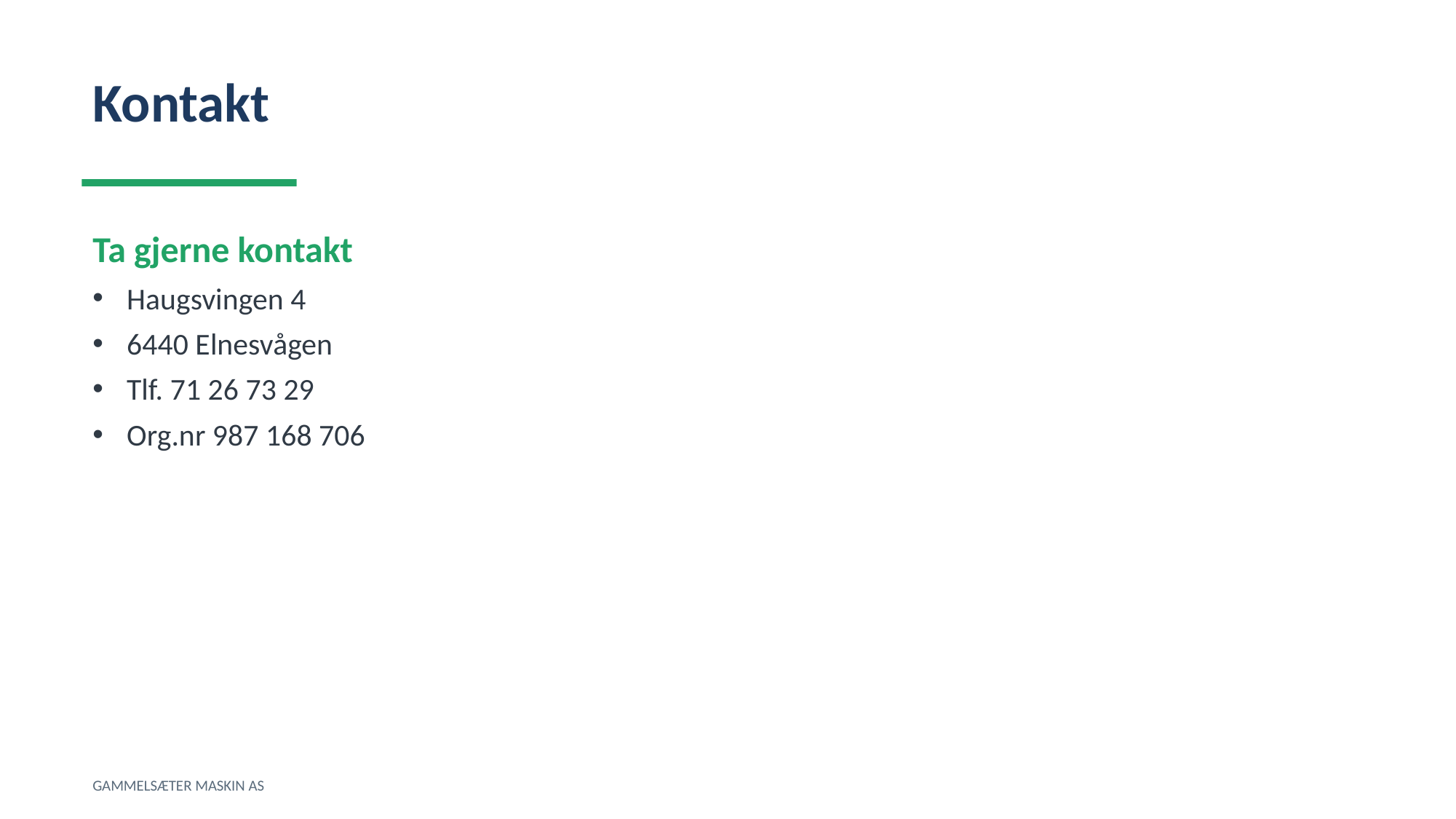

Kontakt

Ta gjerne kontakt
Haugsvingen 4
6440 Elnesvågen
Tlf. 71 26 73 29
Org.nr 987 168 706
GAMMELSÆTER MASKIN AS